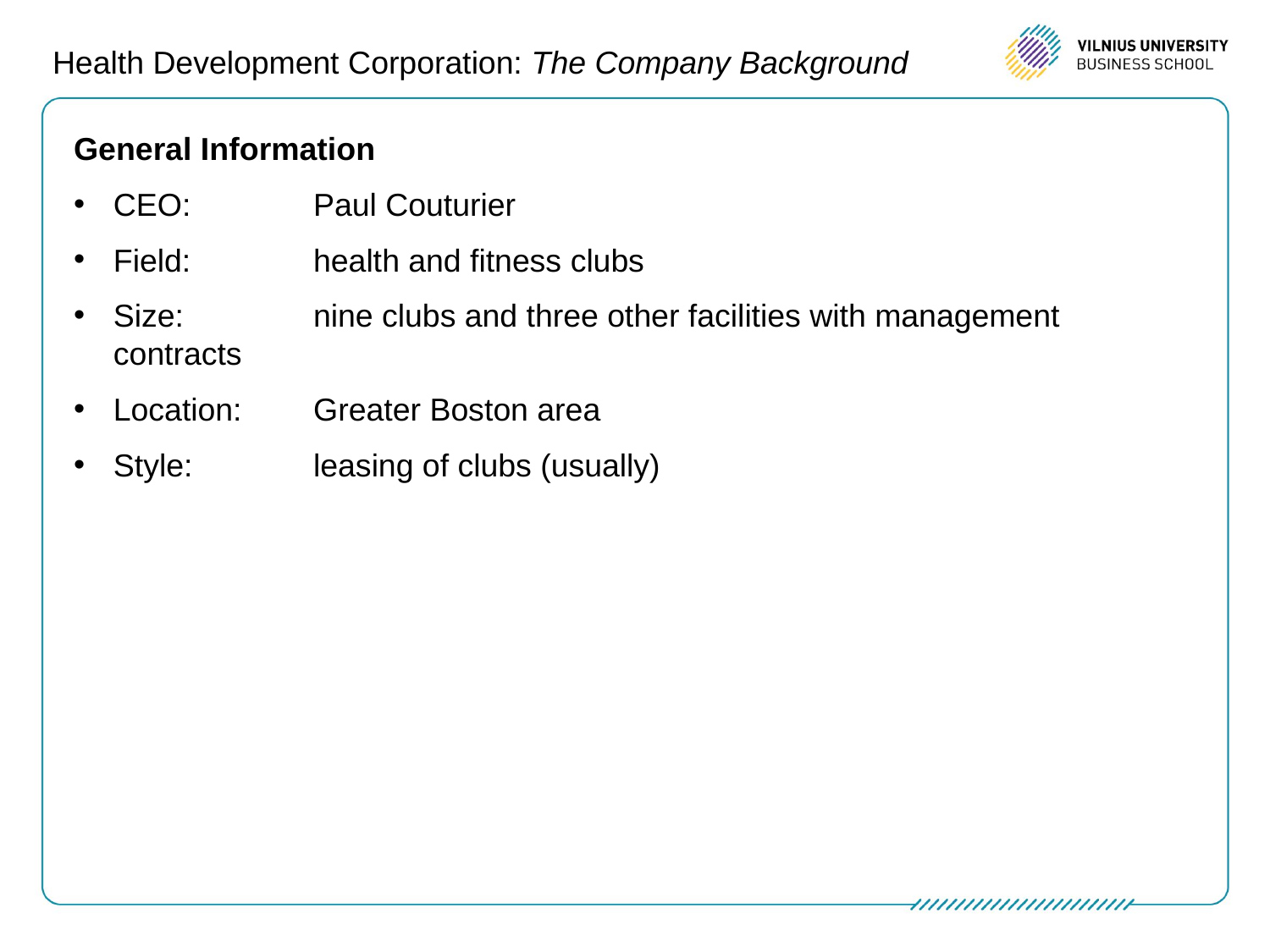

# Health Development Corporation: The Company Background
General Information
CEO: 	Paul Couturier
Field: 	health and fitness clubs
Size: 	nine clubs and three other facilities with management contracts
Location: 	Greater Boston area
Style: 	leasing of clubs (usually)